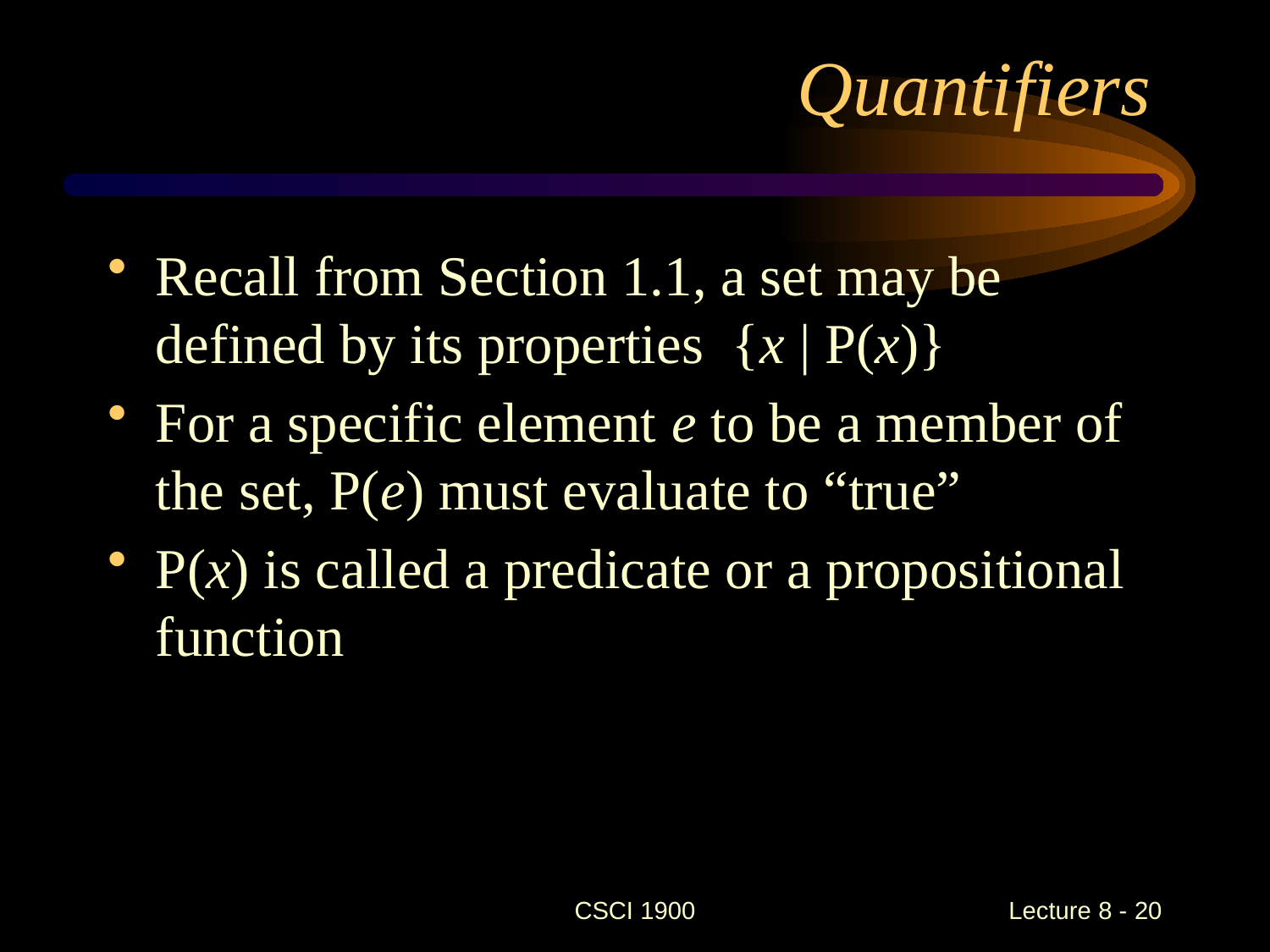

# Quantifiers
Recall from Section 1.1, a set may be defined by its properties  {x | P(x)}
For a specific element e to be a member of the set, P(e) must evaluate to “true”
P(x) is called a predicate or a propositional function

CSCI 1900
 Lecture 8 - 20